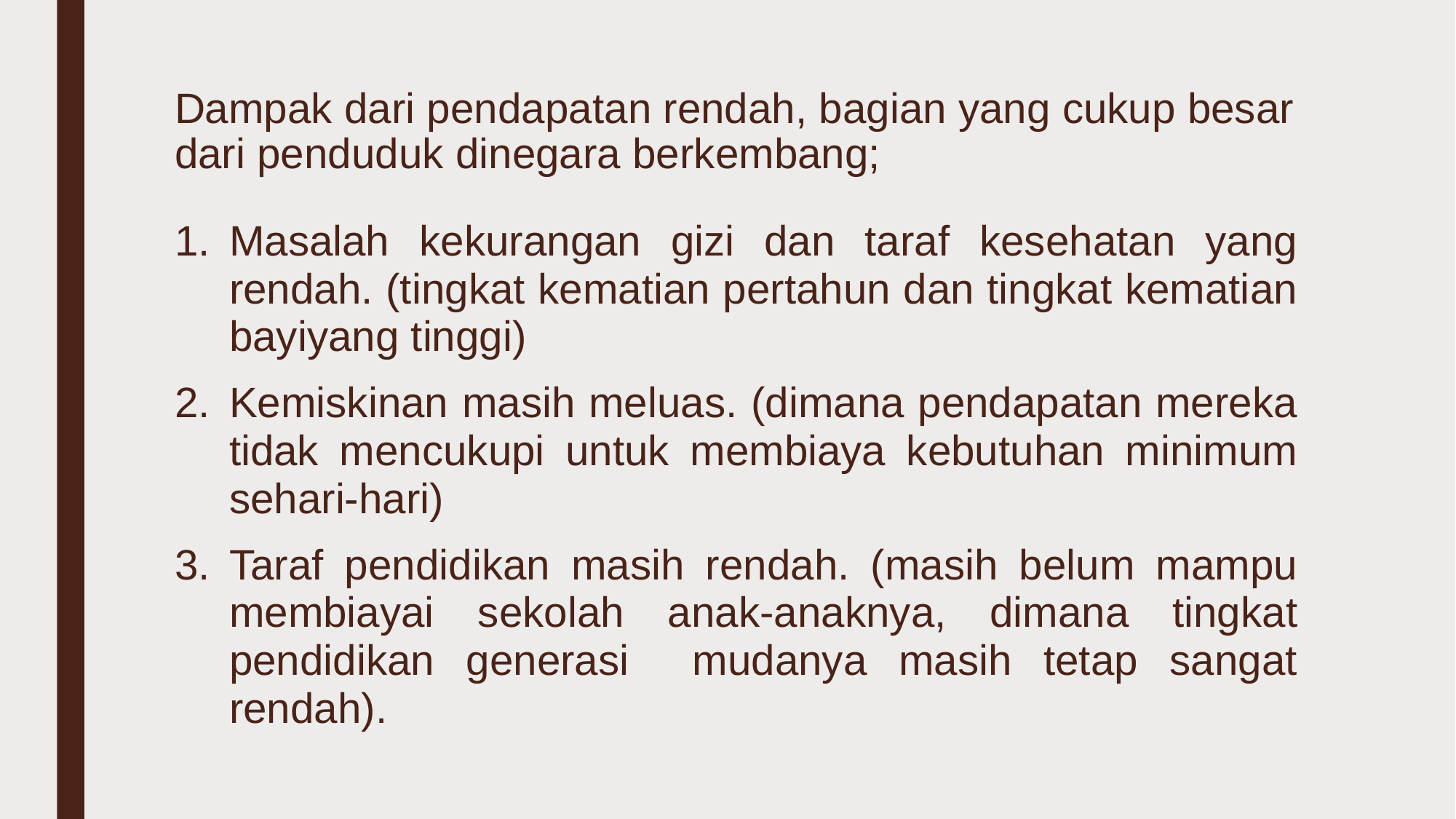

# Dampak dari pendapatan rendah, bagian yang cukup besar dari penduduk dinegara berkembang;
Masalah kekurangan gizi dan taraf kesehatan yang rendah. (tingkat kematian pertahun dan tingkat kematian bayiyang tinggi)
Kemiskinan masih meluas. (dimana pendapatan mereka tidak mencukupi untuk membiaya kebutuhan minimum sehari-hari)
Taraf pendidikan masih rendah. (masih belum mampu membiayai sekolah anak-anaknya, dimana tingkat pendidikan generasi  mudanya masih tetap sangat rendah).